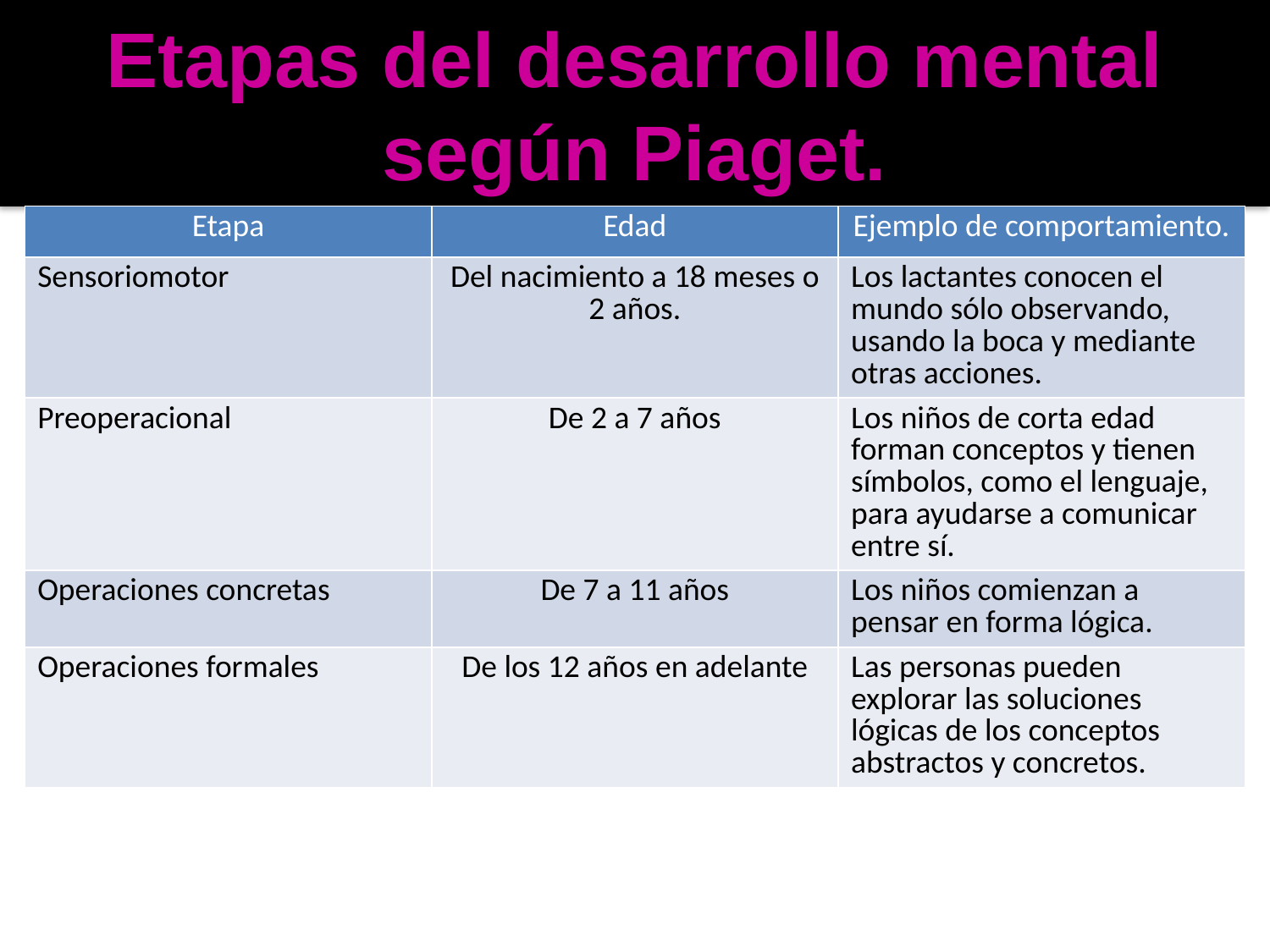

# Etapas del desarrollo mental según Piaget.
| Etapa | Edad | Ejemplo de comportamiento. |
| --- | --- | --- |
| Sensoriomotor | Del nacimiento a 18 meses o 2 años. | Los lactantes conocen el mundo sólo observando, usando la boca y mediante otras acciones. |
| Preoperacional | De 2 a 7 años | Los niños de corta edad forman conceptos y tienen símbolos, como el lenguaje, para ayudarse a comunicar entre sí. |
| Operaciones concretas | De 7 a 11 años | Los niños comienzan a pensar en forma lógica. |
| Operaciones formales | De los 12 años en adelante | Las personas pueden explorar las soluciones lógicas de los conceptos abstractos y concretos. |